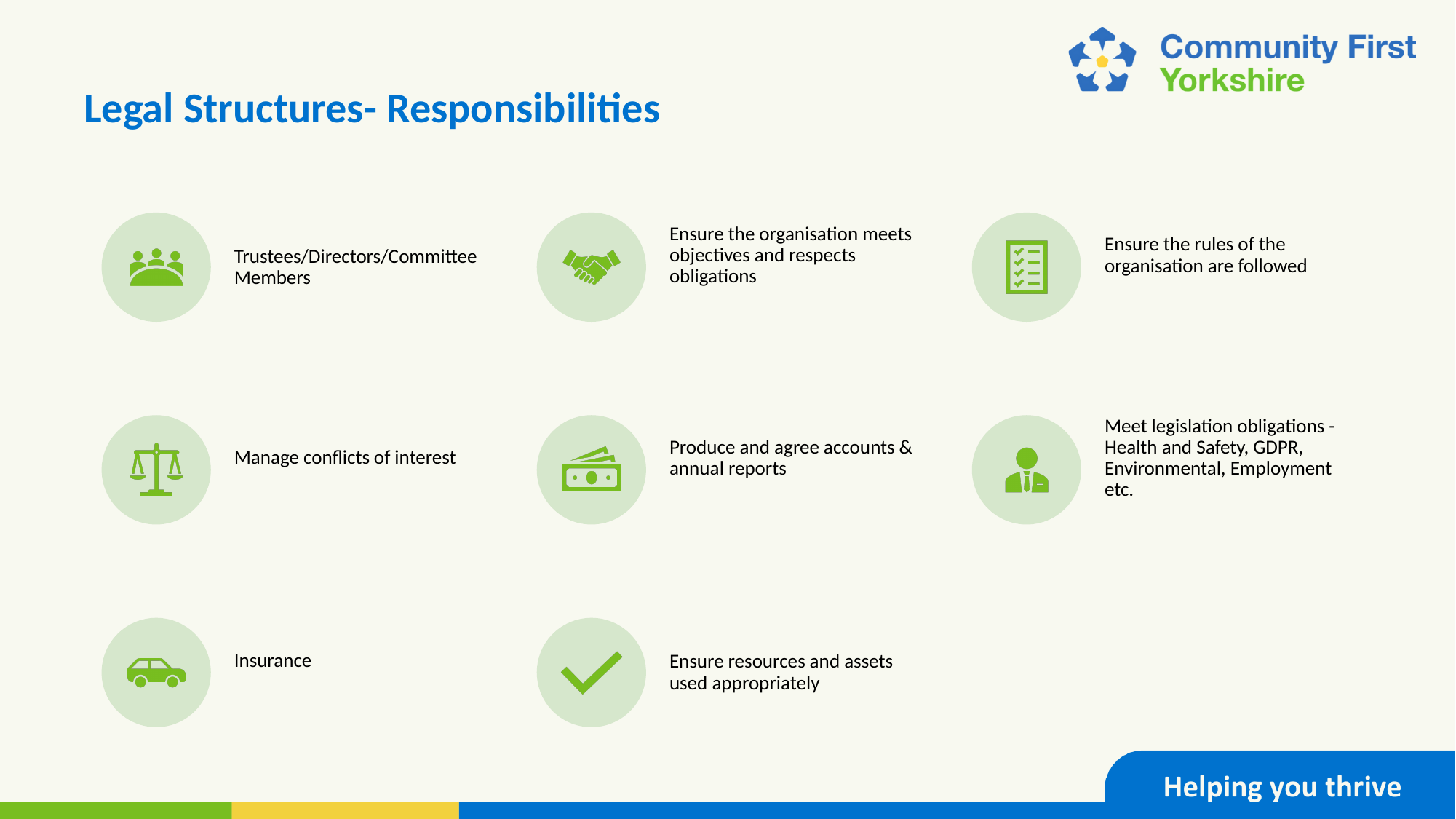

Legal Structures- Responsibilities

Trustees/Directors/Committee Members
Ensure the organisation meets objectives and respects obligations
Ensure the rules of the organisation are followed
Manage conflicts of interest
Produce and agree accounts & annual reports
Meet legislation obligations - Health and Safety, GDPR, Environmental, Employment etc.
Insurance
Ensure resources and assets used appropriately